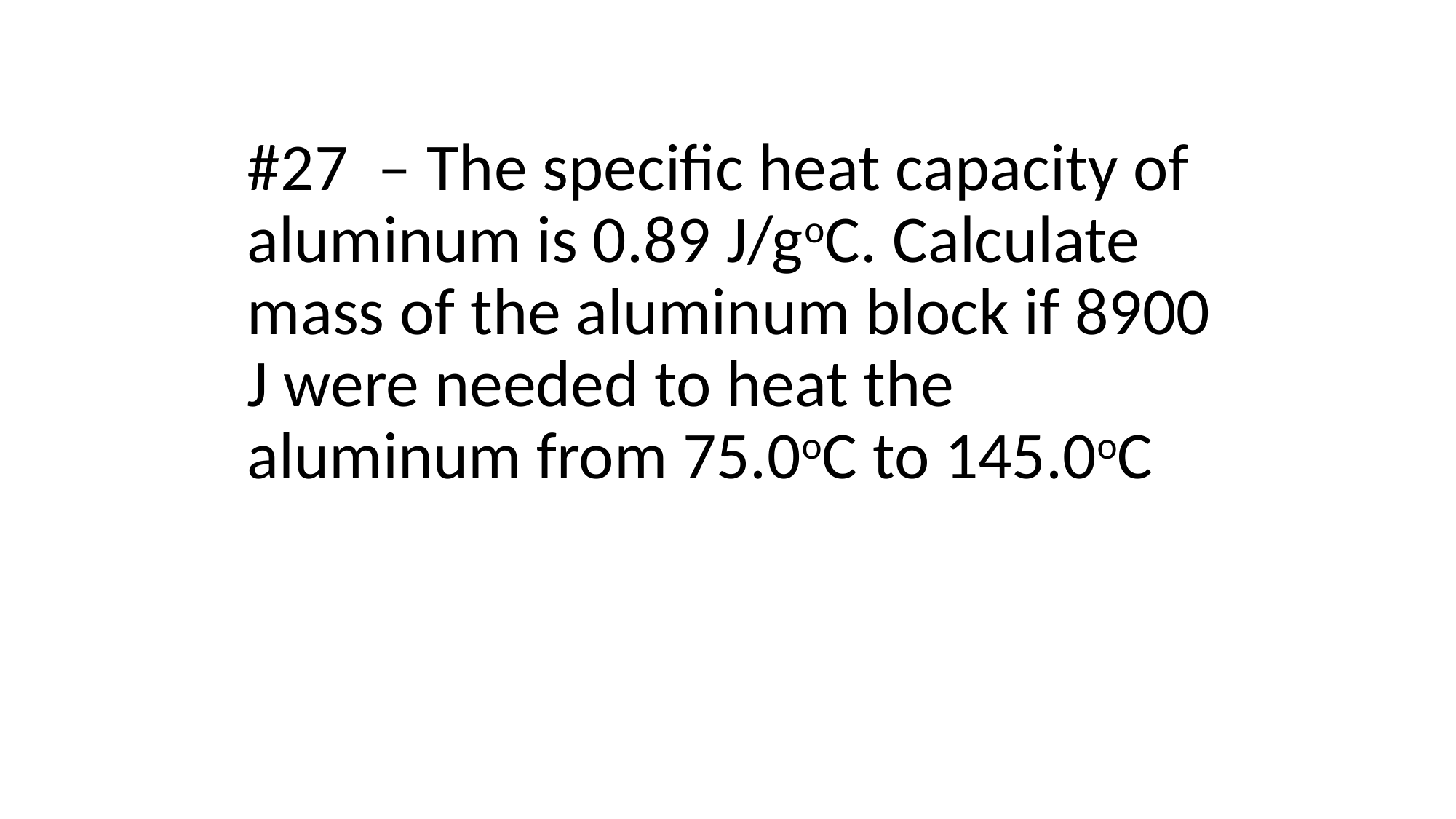

# #27  – The specific heat capacity of aluminum is 0.89 J/goC. Calculate mass of the aluminum block if 8900 J were needed to heat the aluminum from 75.0oC to 145.0oC